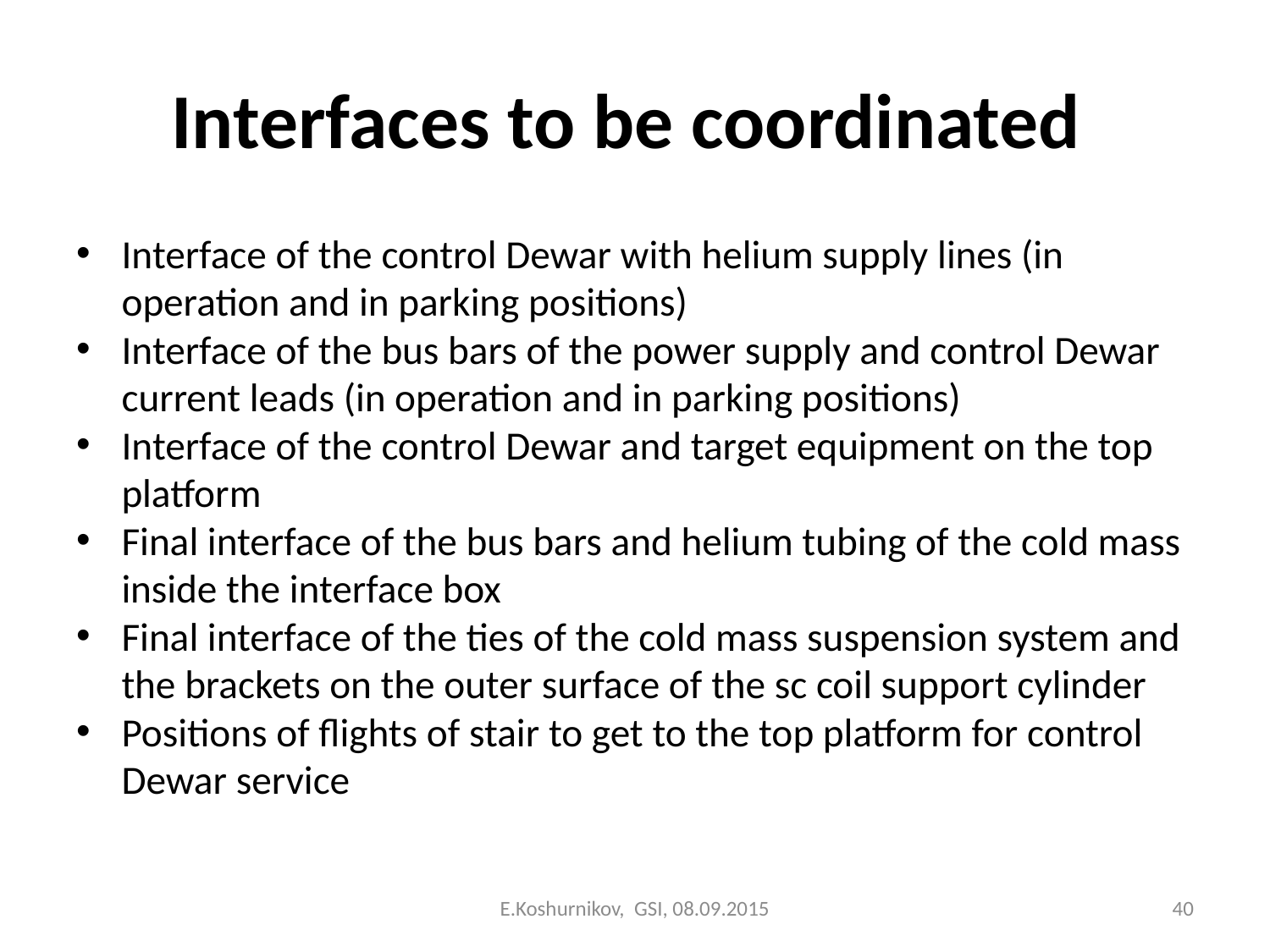

# Interfaces to be coordinated
Interface of the control Dewar with helium supply lines (in operation and in parking positions)
Interface of the bus bars of the power supply and control Dewar current leads (in operation and in parking positions)
Interface of the control Dewar and target equipment on the top platform
Final interface of the bus bars and helium tubing of the cold mass inside the interface box
Final interface of the ties of the cold mass suspension system and the brackets on the outer surface of the sc coil support cylinder
Positions of flights of stair to get to the top platform for control Dewar service

E.Koshurnikov,  GSI, 08.09.2015
40